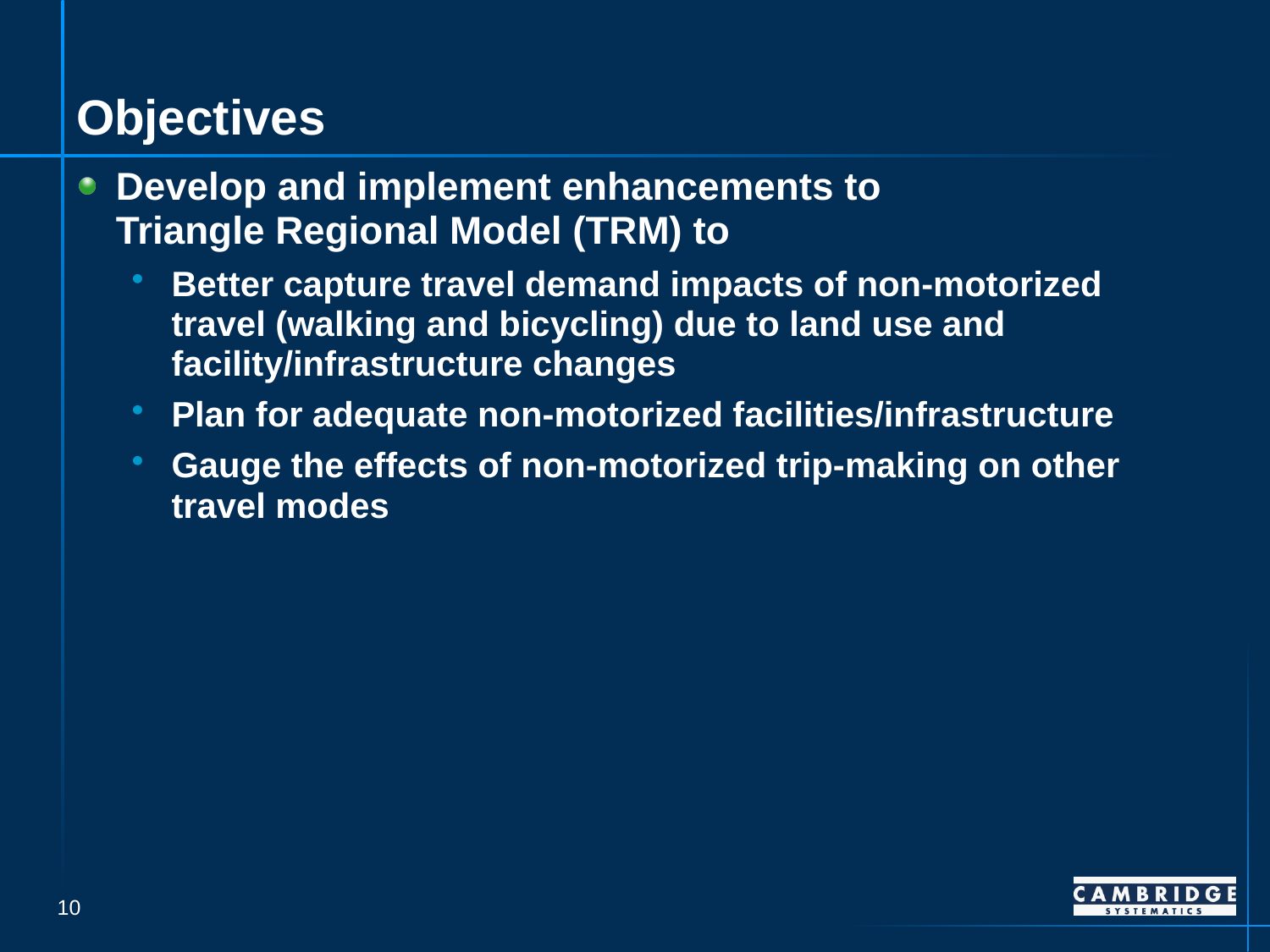

# Objectives
Develop and implement enhancements to
Triangle Regional Model (TRM) to
Better capture travel demand impacts of non-motorized travel (walking and bicycling) due to land use and facility/infrastructure changes
Plan for adequate non-motorized facilities/infrastructure
Gauge the effects of non-motorized trip-making on other travel modes
10